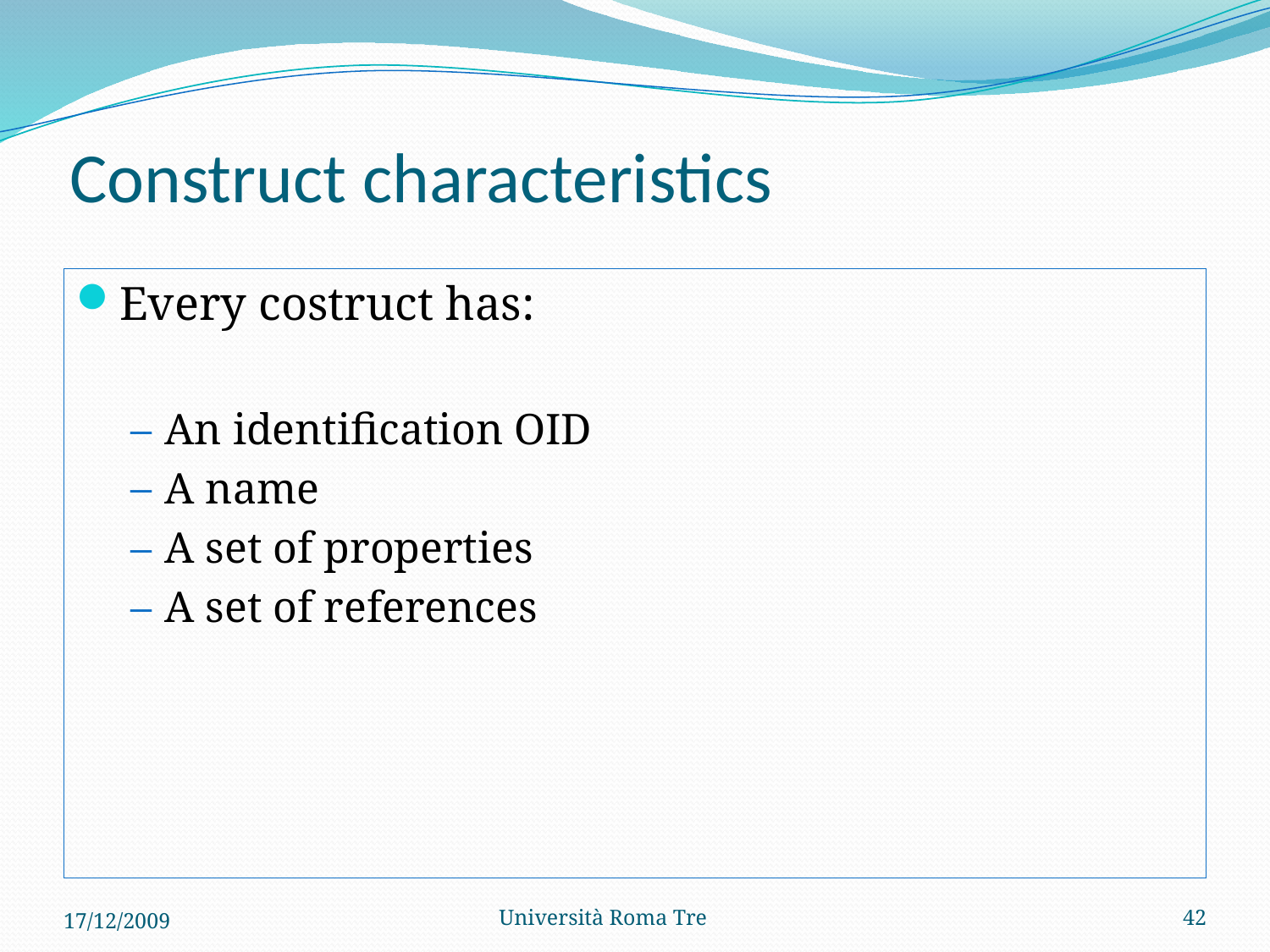

# Construct characteristics
Every costruct has:

An identification OID
A name
A set of properties
A set of references

17/12/2009
Università Roma Tre
42